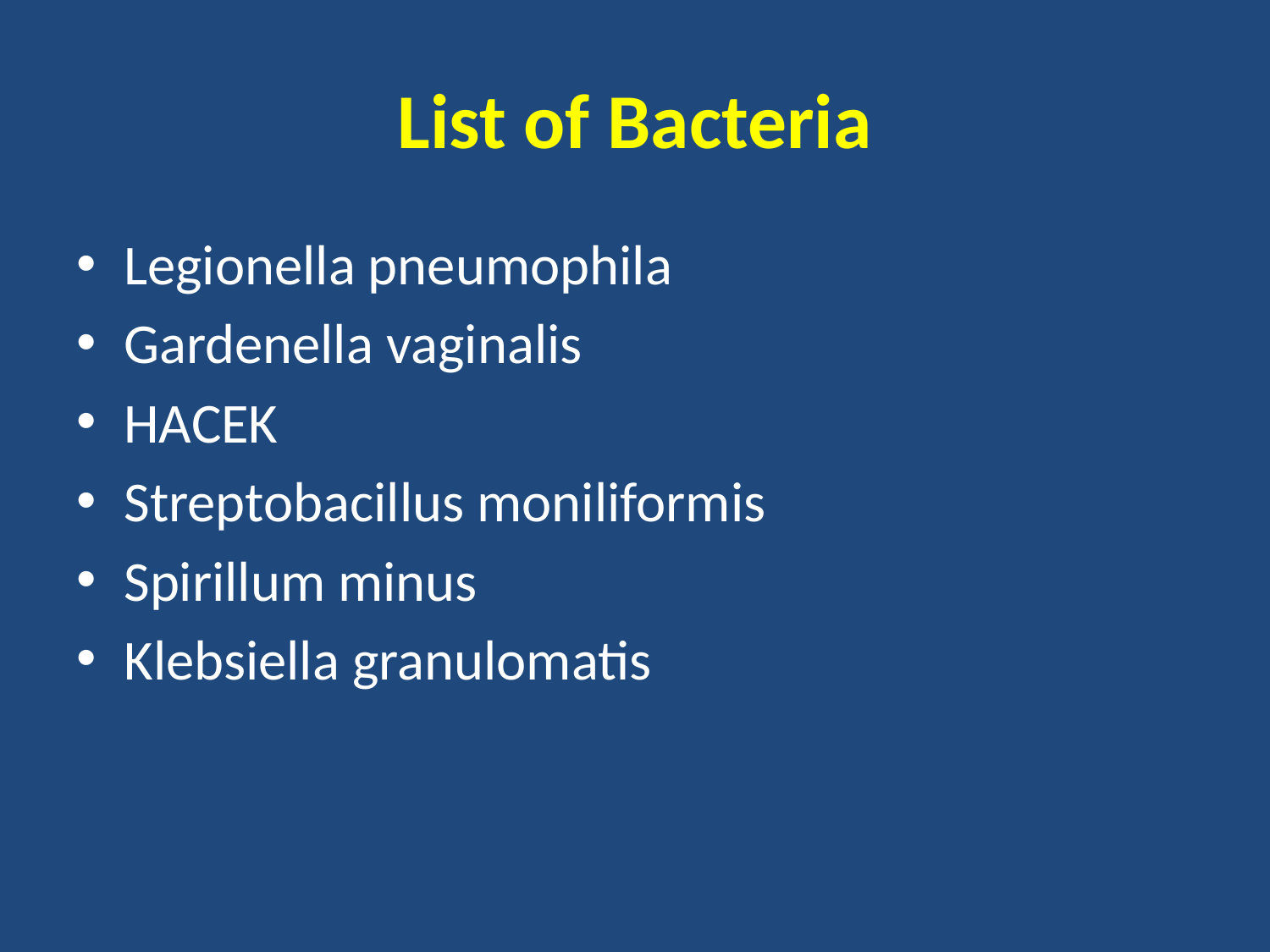

# List of Bacteria
Legionella pneumophila
Gardenella vaginalis
HACEK
Streptobacillus moniliformis
Spirillum minus
Klebsiella granulomatis